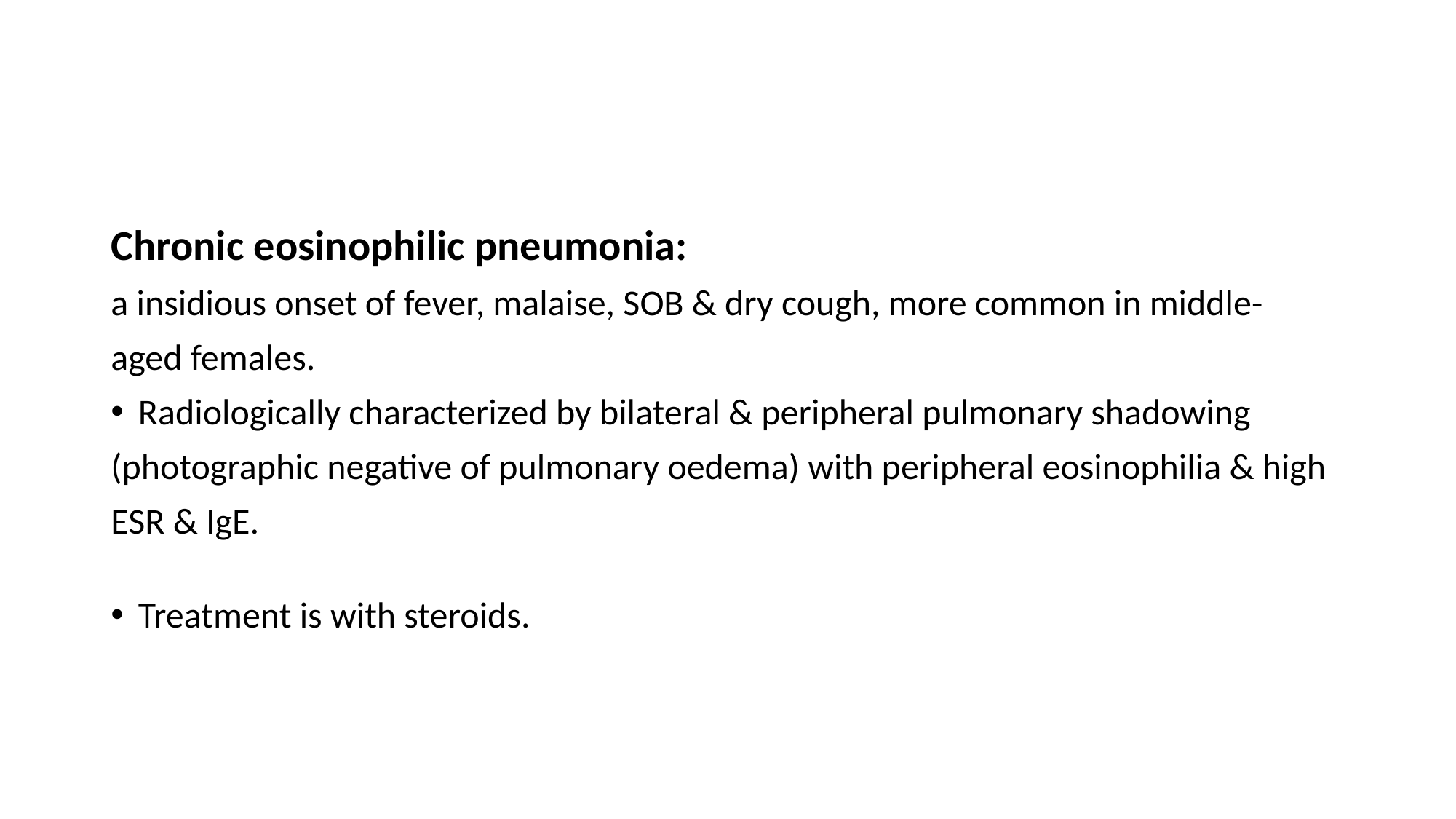

#
Chronic eosinophilic pneumonia:
a insidious onset of fever, malaise, SOB & dry cough, more common in middle-
aged females.
Radiologically characterized by bilateral & peripheral pulmonary shadowing
(photographic negative of pulmonary oedema) with peripheral eosinophilia & high
ESR & IgE.
Treatment is with steroids.